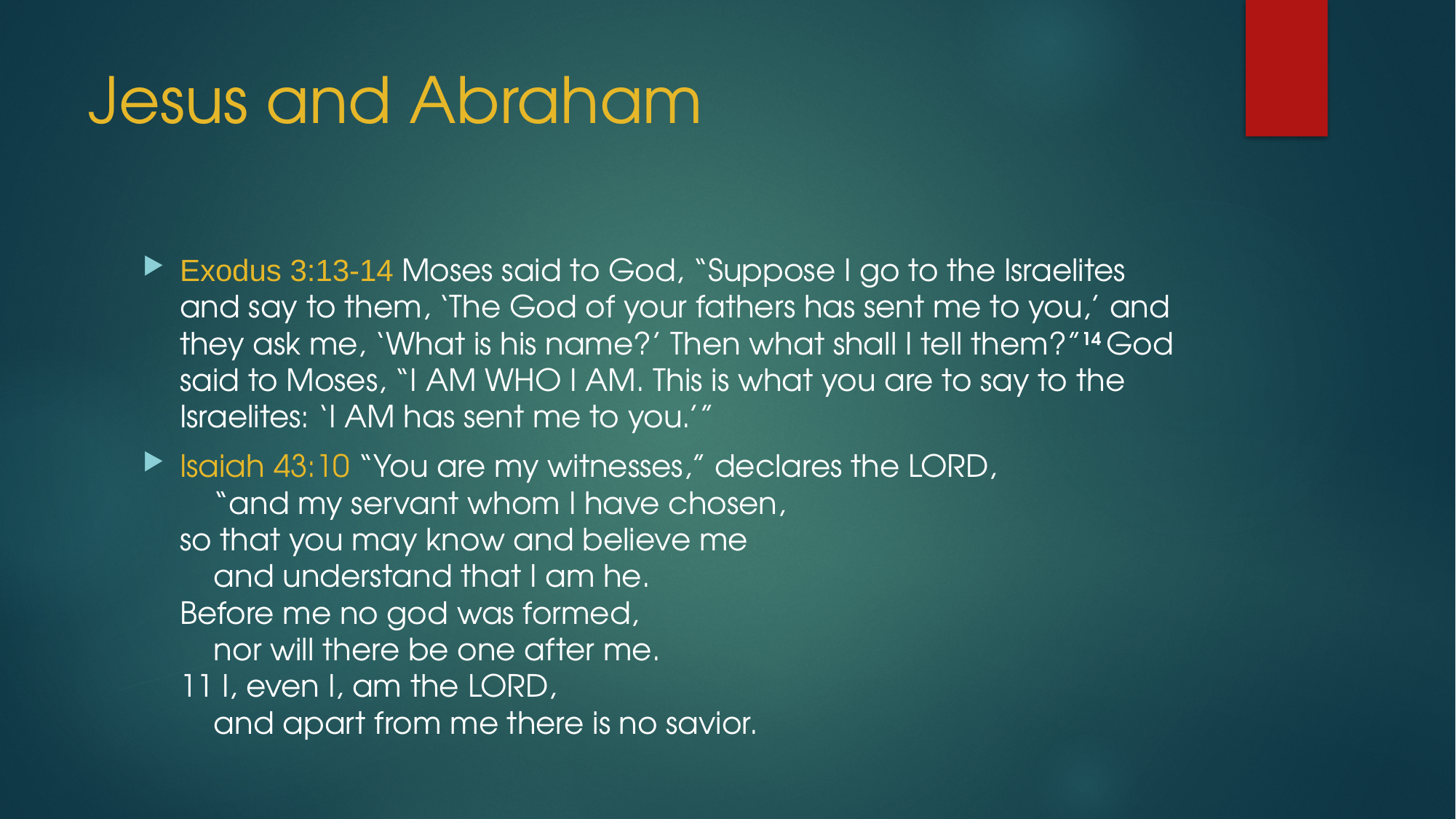

# Jesus and Abraham
Exodus 3:13-14 Moses said to God, “Suppose I go to the Israelites and say to them, ‘The God of your fathers has sent me to you,’ and they ask me, ‘What is his name?’ Then what shall I tell them?”14 God said to Moses, “I am who I am. This is what you are to say to the Israelites: ‘I am has sent me to you.’”
Isaiah 43:10 “You are my witnesses,” declares the Lord,
    “and my servant whom I have chosen,
so that you may know and believe me
    and understand that I am he.
Before me no god was formed,
    nor will there be one after me.
11 I, even I, am the Lord,
    and apart from me there is no savior.